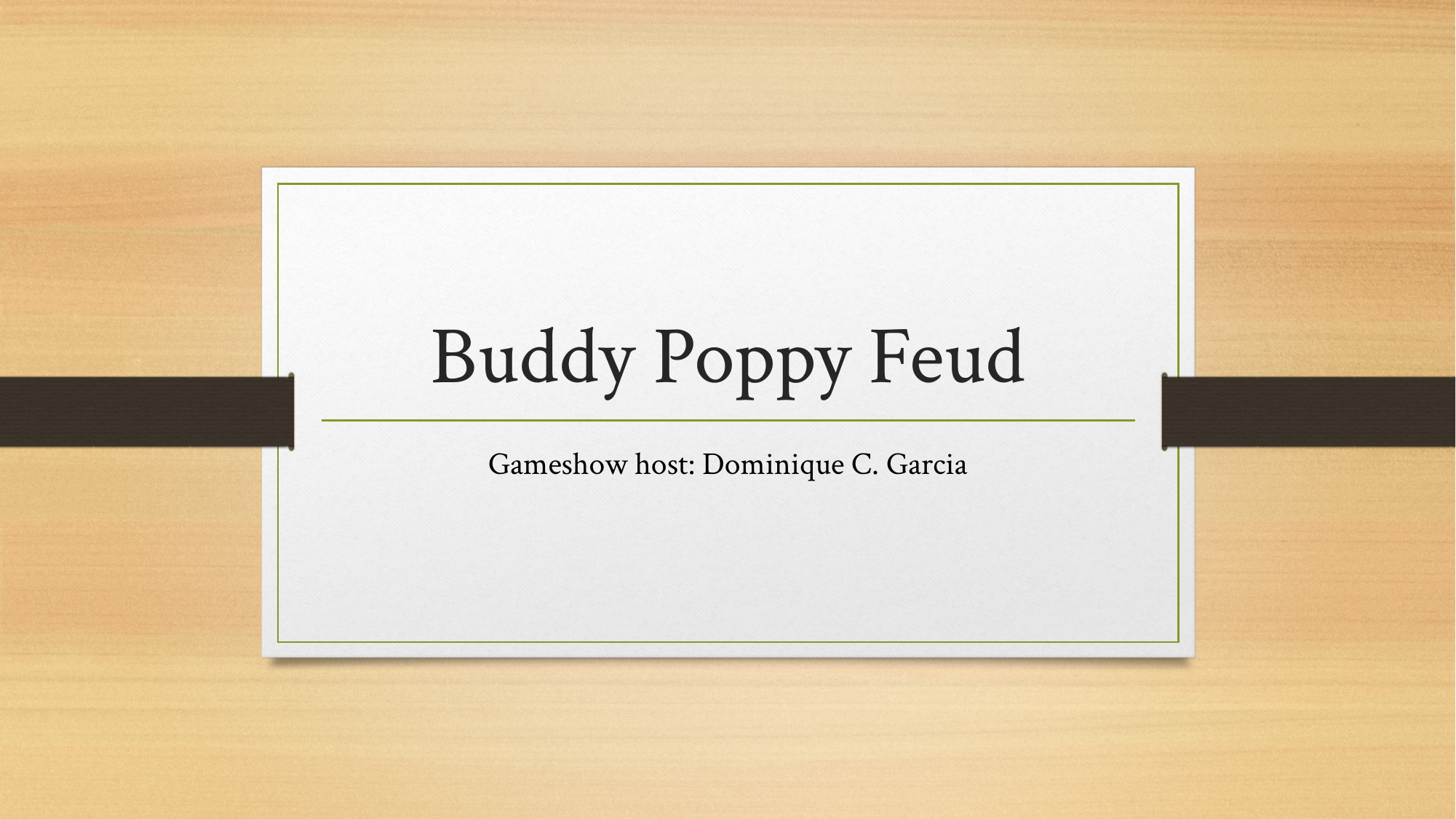

# Buddy Poppy Feud
Gameshow host: Dominique C. Garcia